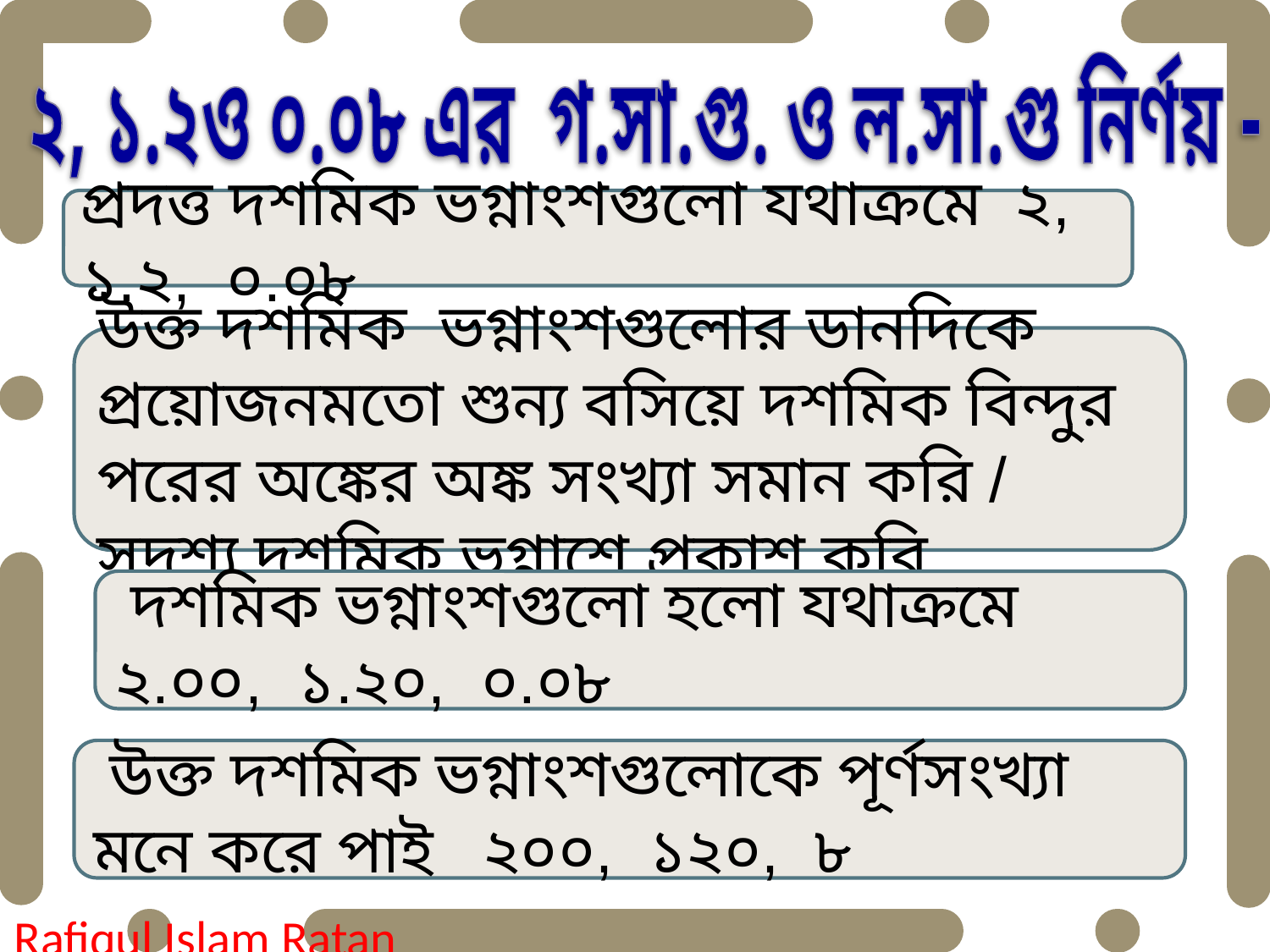

২, ১.২ও ০.০৮ এর  গ.সা.গু. ও ল.সা.গু নির্ণয় -
প্রদত্ত দশমিক ভগ্নাংশগুলো যথাক্রমে  ২,  ১.২,  ০.০৮
উক্ত দশমিক  ভগ্নাংশগুলোর ডানদিকে প্রয়োজনমতো শুন্য বসিয়ে দশমিক বিন্দুর পরের অঙ্কের অঙ্ক সংখ্যা সমান করি / সদৃশ্য দশমিক ভগ্নাশে প্রকাশ করি
 দশমিক ভগ্নাংশগুলো হলো যথাক্রমে  ২.০০,  ১.২০,  ০.০৮
 উক্ত দশমিক ভগ্নাংশগুলোকে পূর্ণসংখ্যা মনে করে পাই   ২০০,  ১২০,  ৮